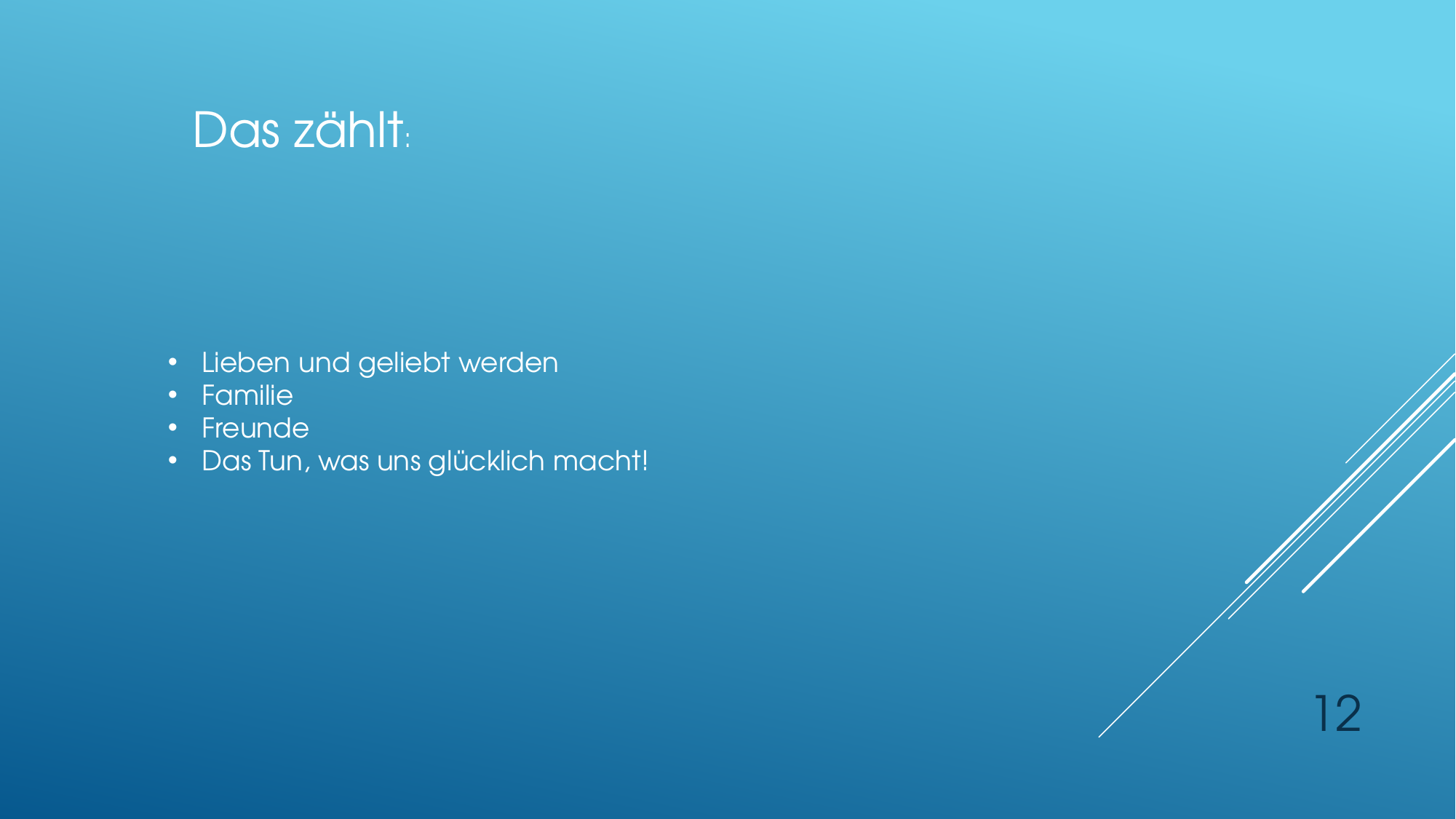

Das zählt:
Lieben und geliebt werden
Familie
Freunde
Das Tun, was uns glücklich macht!
12